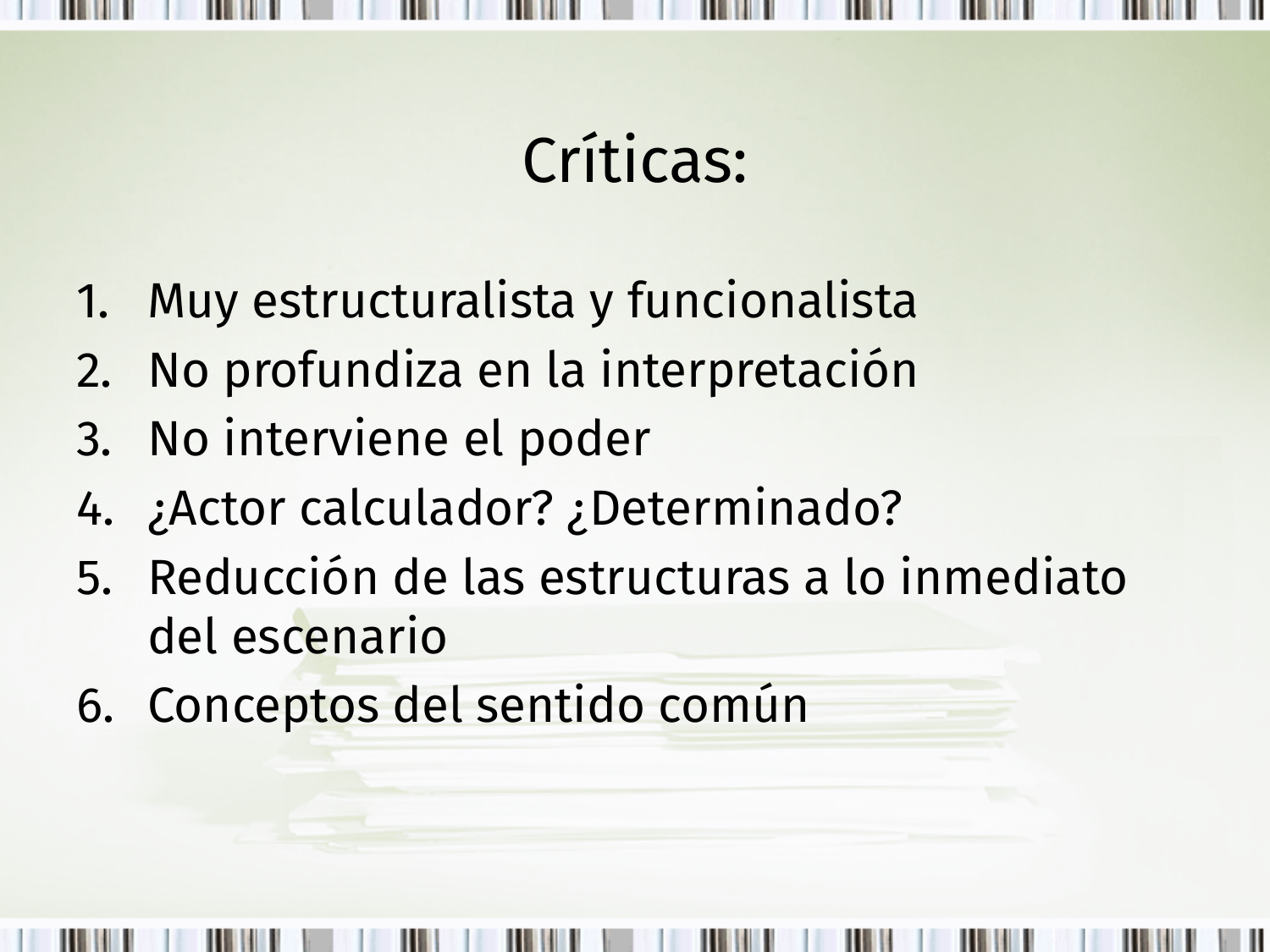

# Críticas:
Muy estructuralista y funcionalista
No profundiza en la interpretación
No interviene el poder
¿Actor calculador? ¿Determinado?
Reducción de las estructuras a lo inmediato del escenario
Conceptos del sentido común